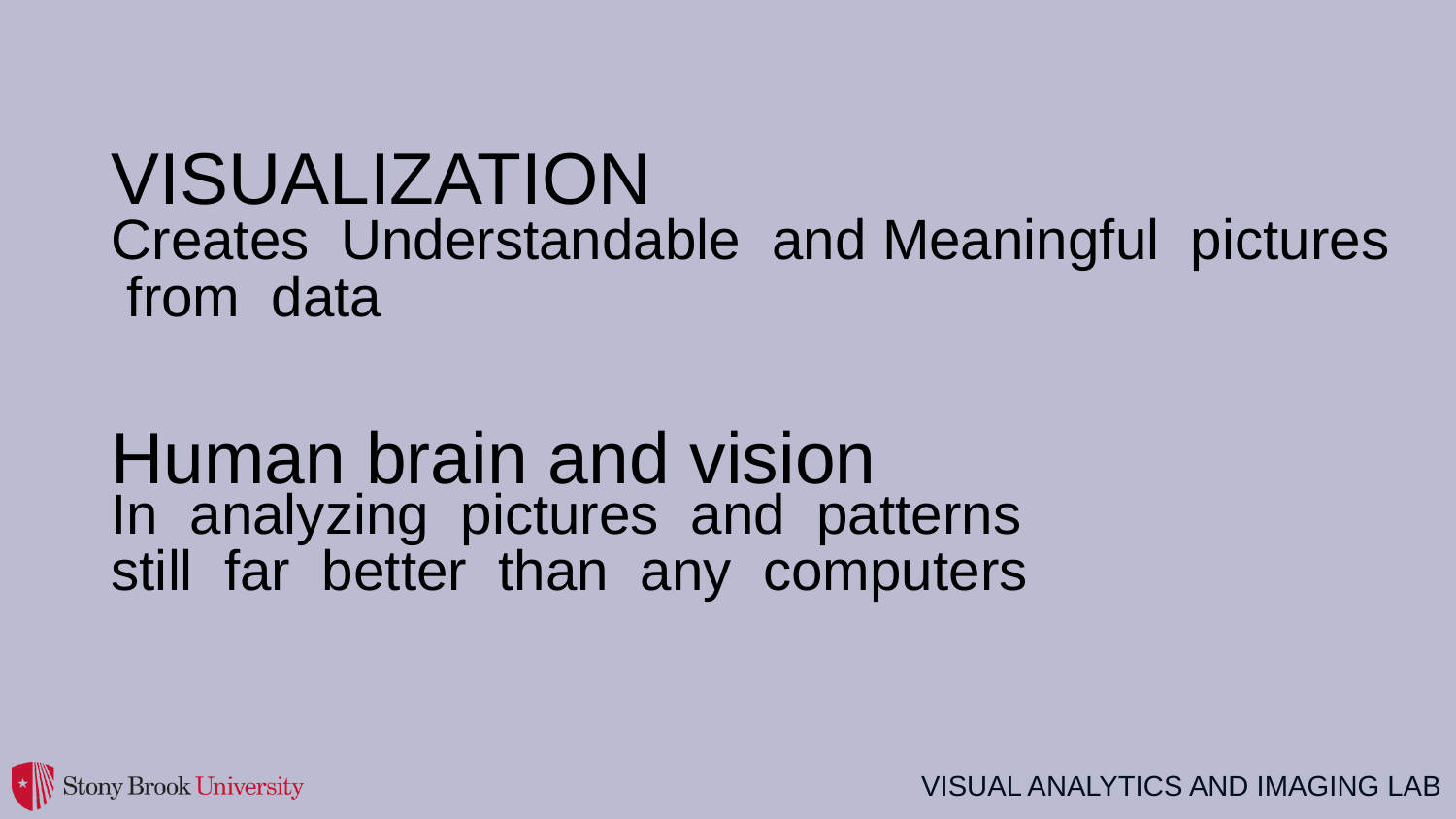

VISUALIZATION
Creates  Understandable  and Meaningful  pictures  from  data
Human brain and vision
In  analyzing  pictures  and  patterns
still  far  better  than  any  computers